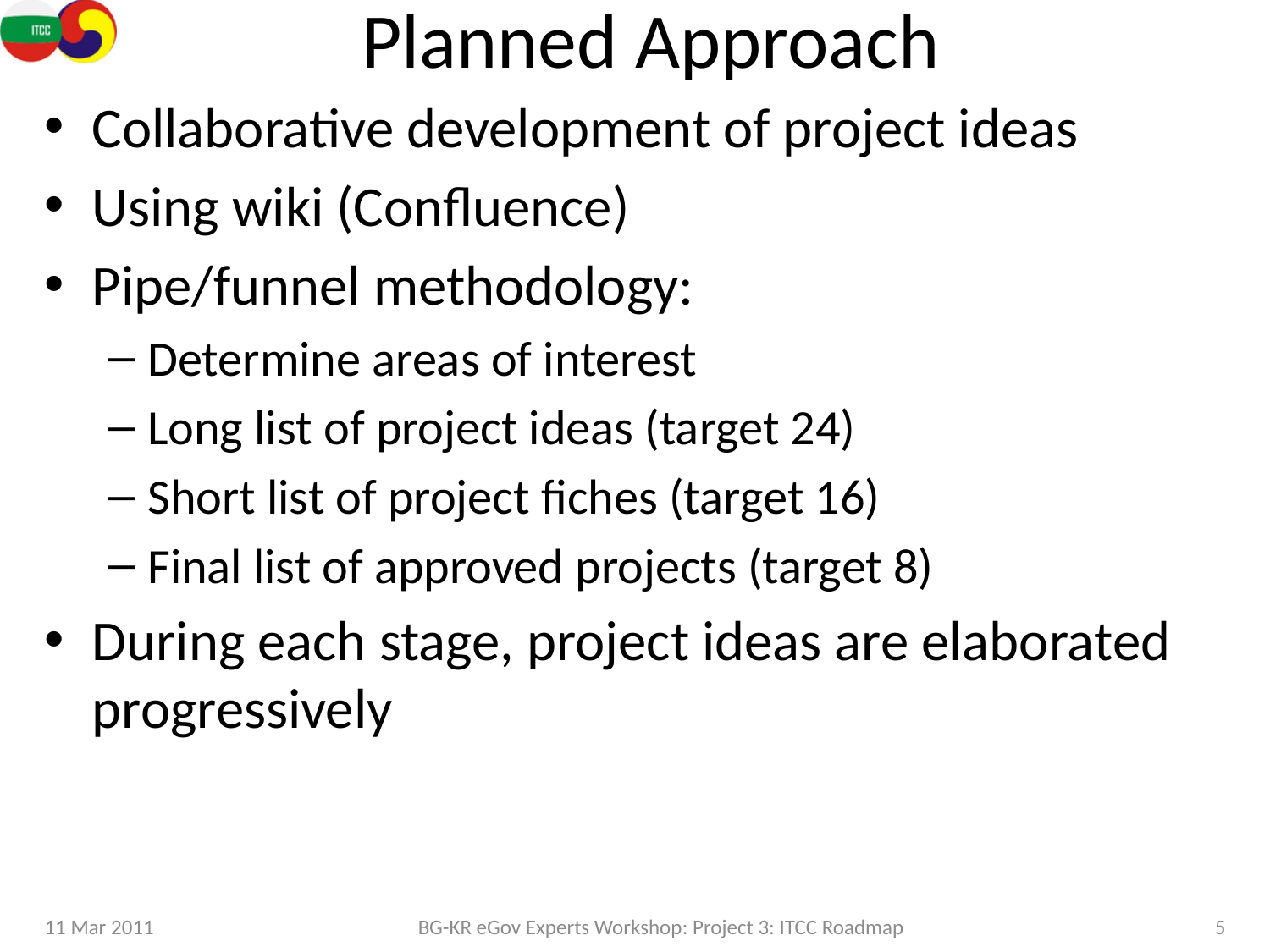

# Planned Approach
Collaborative development of project ideas
Using wiki (Confluence)
Pipe/funnel methodology:
Determine areas of interest
Long list of project ideas (target 24)
Short list of project fiches (target 16)
Final list of approved projects (target 8)
During each stage, project ideas are elaborated progressively

11 Mar 2011
BG-KR eGov Experts Workshop: Project 3: ITCC Roadmap
5